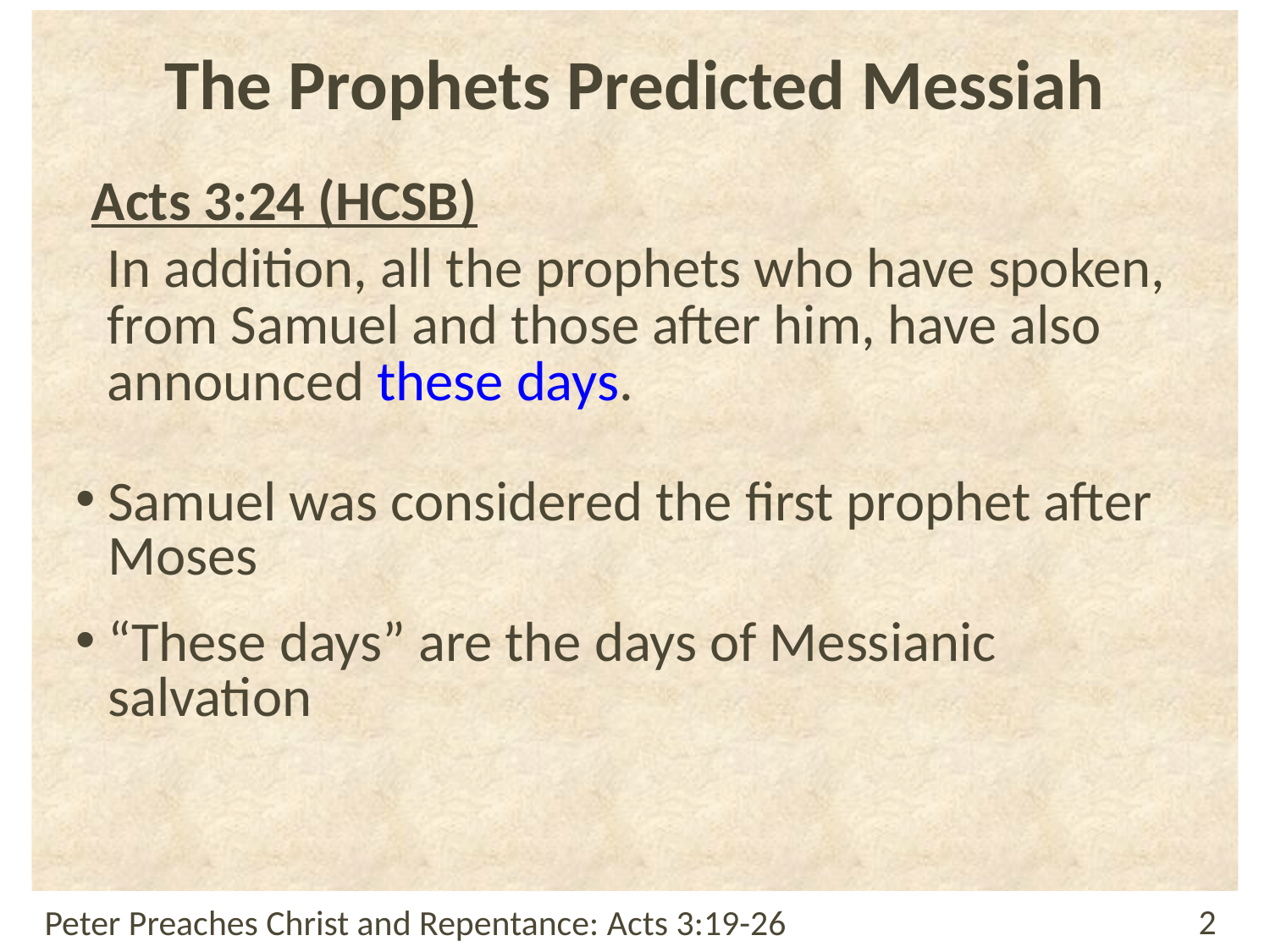

# The Prophets Predicted Messiah
Acts 3:24 (HCSB)
In addition, all the prophets who have spoken, from Samuel and those after him, have also announced these days.

Samuel was considered the first prophet after Moses
“These days” are the days of Messianic salvation
Peter Preaches Christ and Repentance: Acts 3:19-26